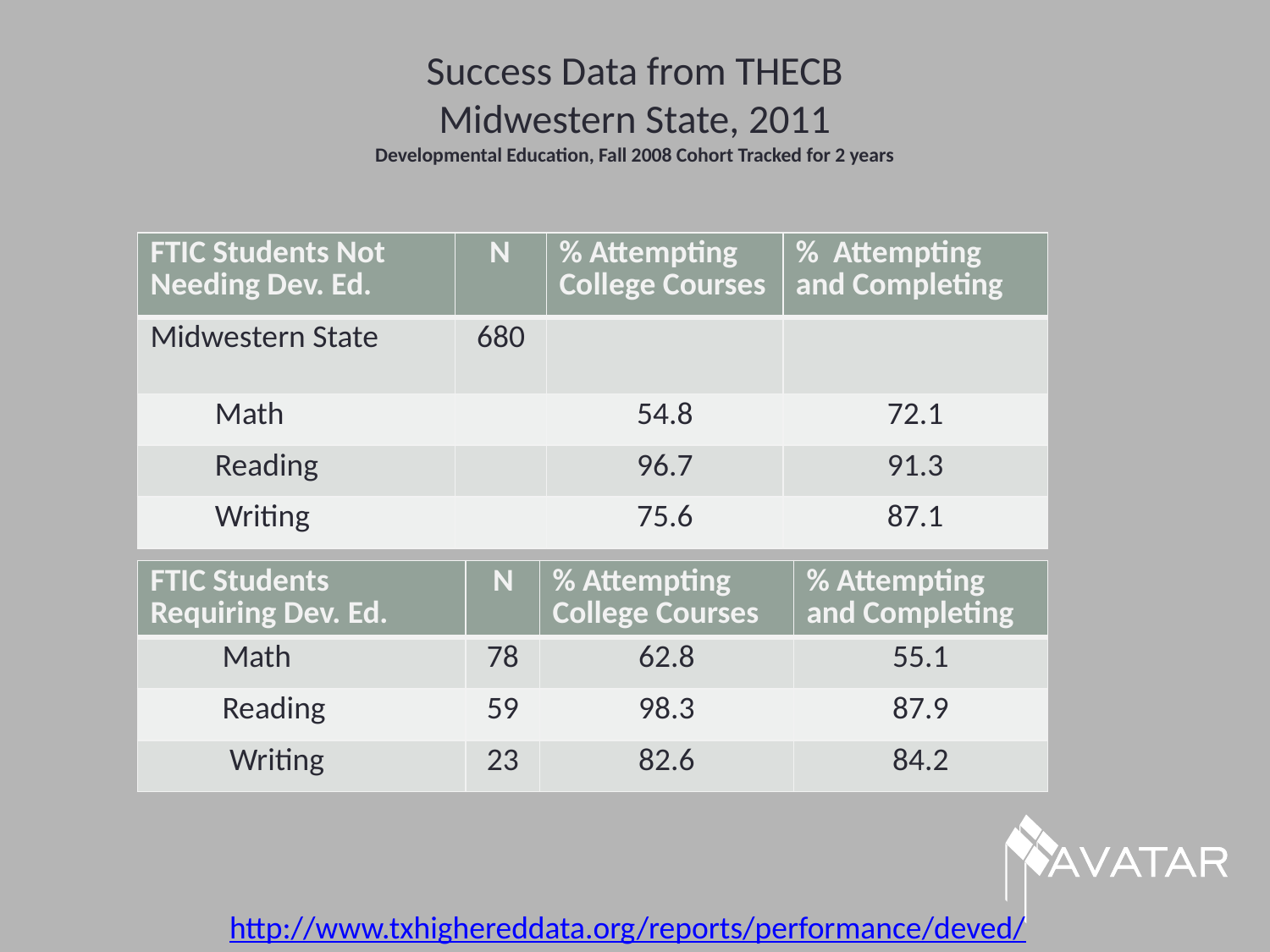

# Success Data from THECB Midwestern State, 2011 Developmental Education, Fall 2008 Cohort Tracked for 2 years
| FTIC Students Not Needing Dev. Ed. | N | % Attempting College Courses | % Attempting and Completing |
| --- | --- | --- | --- |
| Midwestern State | 680 |  |  |
| Math |  | 54.8 | 72.1 |
| Reading |  | 96.7 | 91.3 |
| Writing |  | 75.6 | 87.1 |
| FTIC Students Requiring Dev. Ed. | N | % Attempting College Courses | % Attempting and Completing |
| --- | --- | --- | --- |
| Math | 78 | 62.8 | 55.1 |
| Reading | 59 | 98.3 | 87.9 |
| Writing | 23 | 82.6 | 84.2 |
http://www.txhighereddata.org/reports/performance/deved/